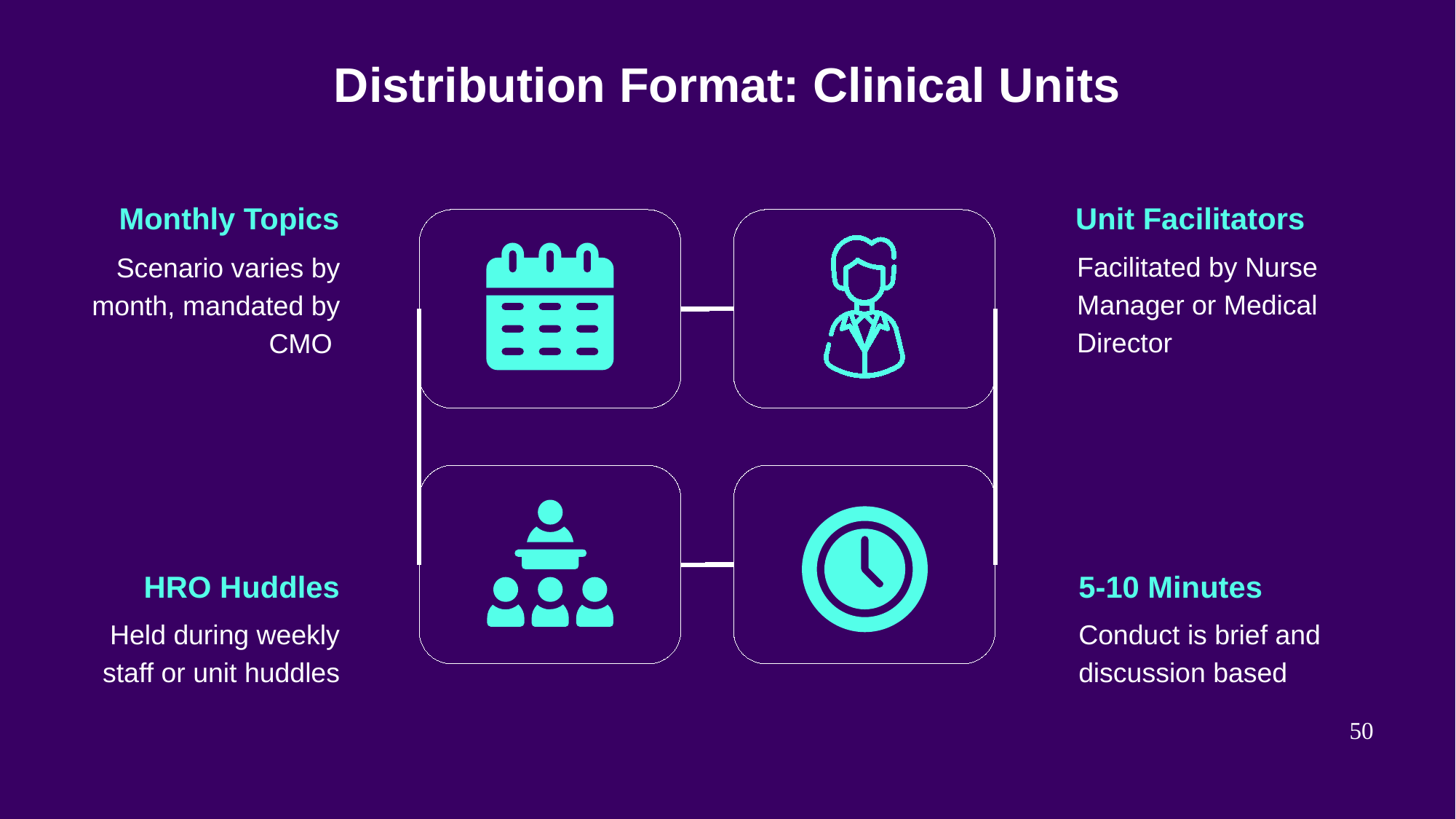

# Distribution Format: Clinical Units
Monthly Topics
Unit Facilitators

Facilitated by Nurse Manager or Medical Director
Scenario varies by month, mandated by CMO

HRO Huddles
5-10 Minutes
Held during weekly staff or unit huddles
Conduct is brief and discussion based
50